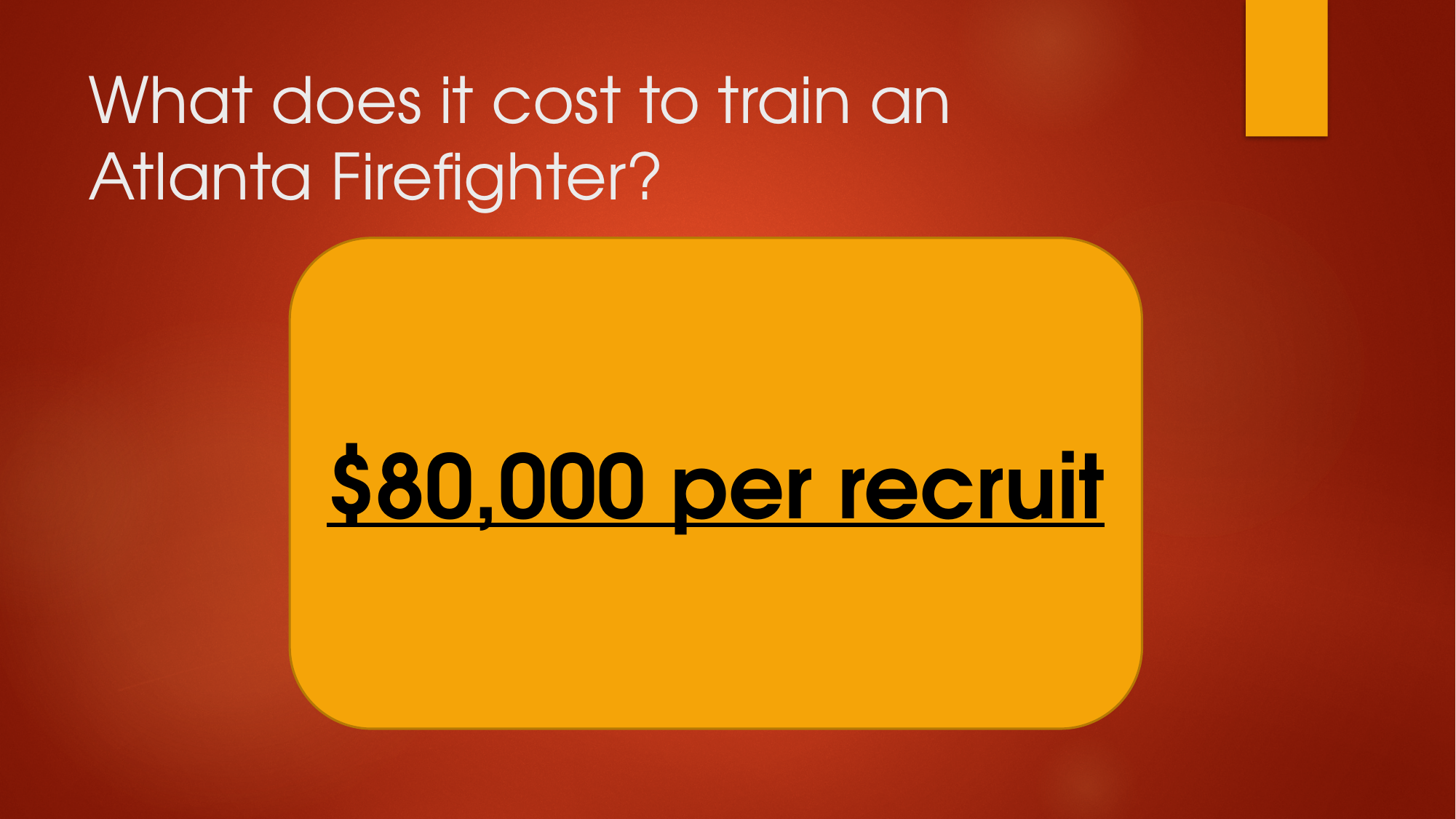

# What does it cost to train an Atlanta Firefighter?
$80,000 per recruit